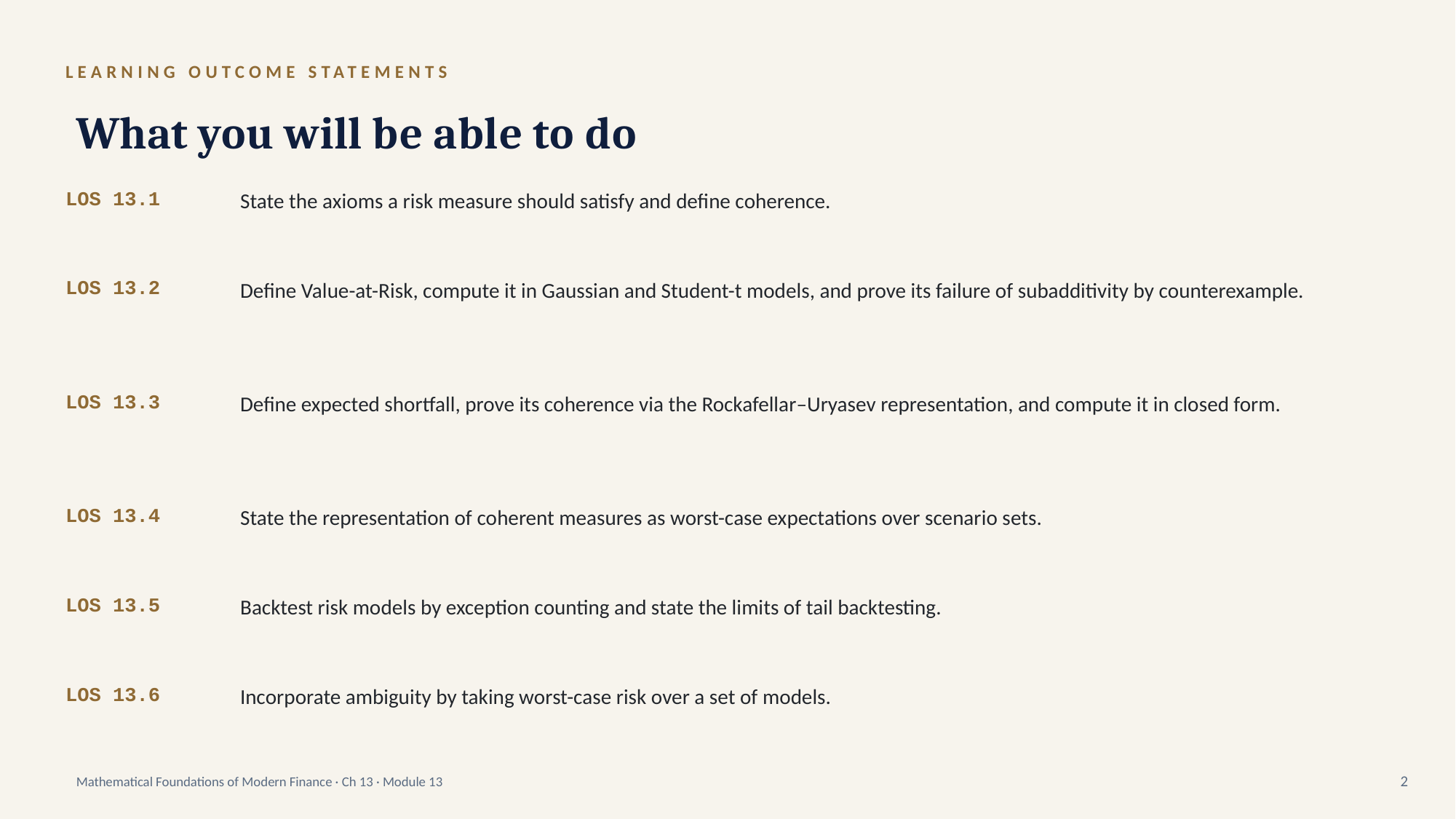

LEARNING OUTCOME STATEMENTS
What you will be able to do
LOS 13.1
State the axioms a risk measure should satisfy and define coherence.
LOS 13.2
Define Value-at-Risk, compute it in Gaussian and Student-t models, and prove its failure of subadditivity by counterexample.
LOS 13.3
Define expected shortfall, prove its coherence via the Rockafellar–Uryasev representation, and compute it in closed form.
LOS 13.4
State the representation of coherent measures as worst-case expectations over scenario sets.
LOS 13.5
Backtest risk models by exception counting and state the limits of tail backtesting.
LOS 13.6
Incorporate ambiguity by taking worst-case risk over a set of models.
Mathematical Foundations of Modern Finance · Ch 13 · Module 13
2